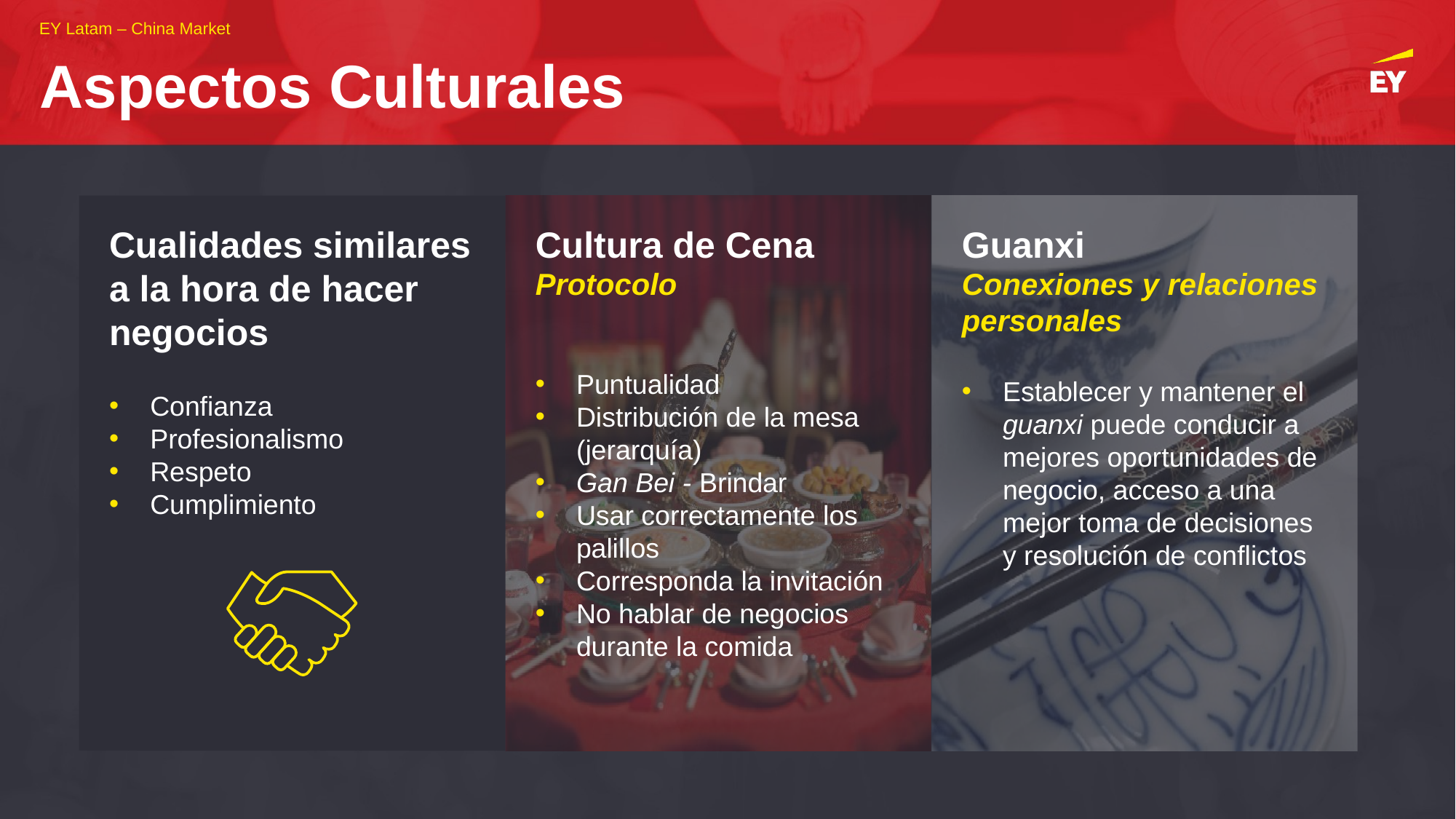

# Aspectos Culturales
Cualidades similares a la hora de hacer negocios

Confianza
Profesionalismo
Respeto
Cumplimiento

Cultura de Cena
Protocolo

Puntualidad
Distribución de la mesa (jerarquía)
Gan Bei - Brindar
Usar correctamente los palillos
Corresponda la invitación
No hablar de negocios durante la comida
Guanxi
Conexiones y relaciones personales

Establecer y mantener el guanxi puede conducir a mejores oportunidades de negocio, acceso a una mejor toma de decisiones y resolución de conflictos